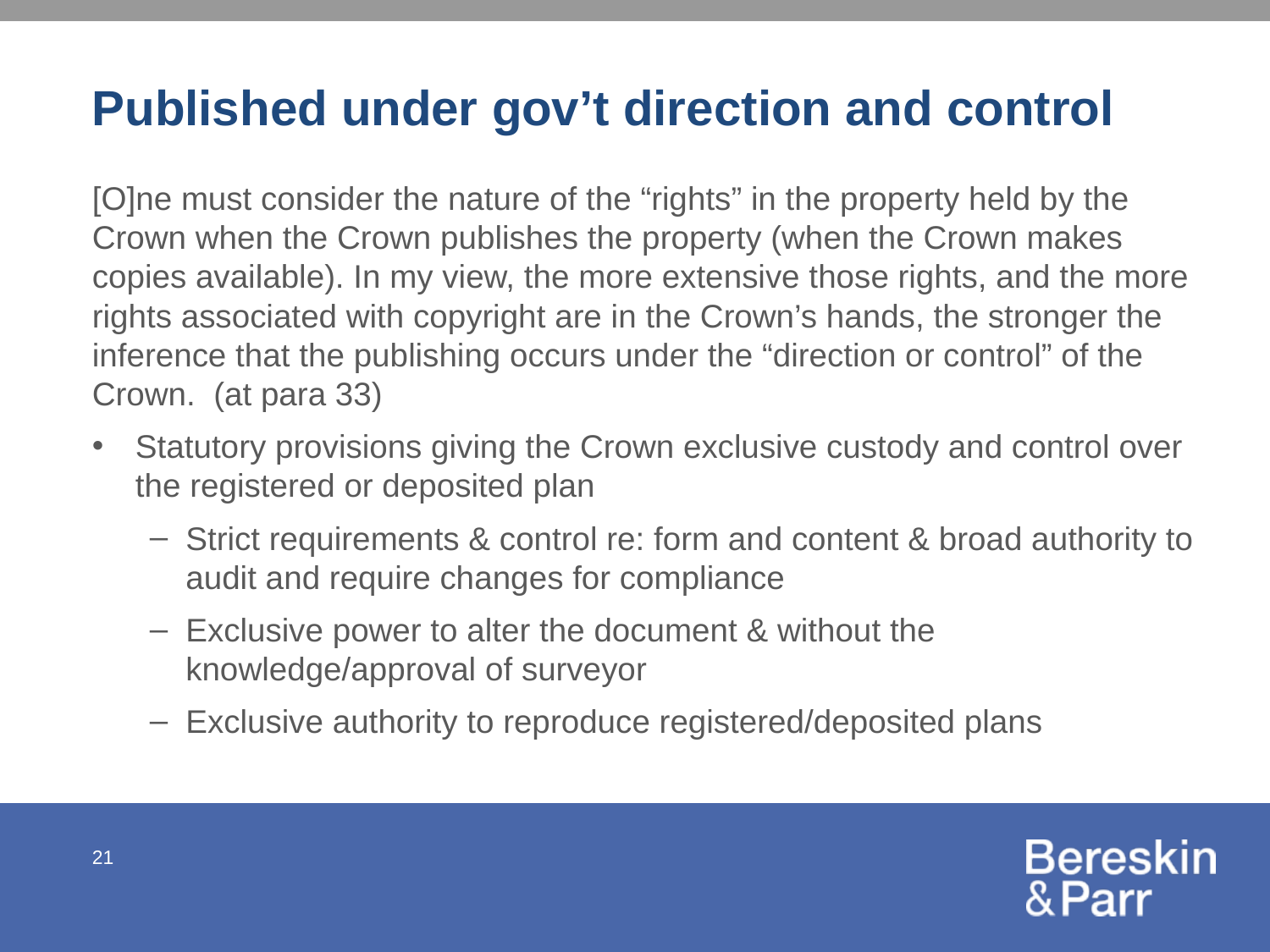

# Published under gov’t direction and control
[O]ne must consider the nature of the “rights” in the property held by the Crown when the Crown publishes the property (when the Crown makes copies available). In my view, the more extensive those rights, and the more rights associated with copyright are in the Crown’s hands, the stronger the inference that the publishing occurs under the “direction or control” of the Crown.  (at para 33)
Statutory provisions giving the Crown exclusive custody and control over the registered or deposited plan
Strict requirements & control re: form and content & broad authority to audit and require changes for compliance
Exclusive power to alter the document & without the knowledge/approval of surveyor
Exclusive authority to reproduce registered/deposited plans

21